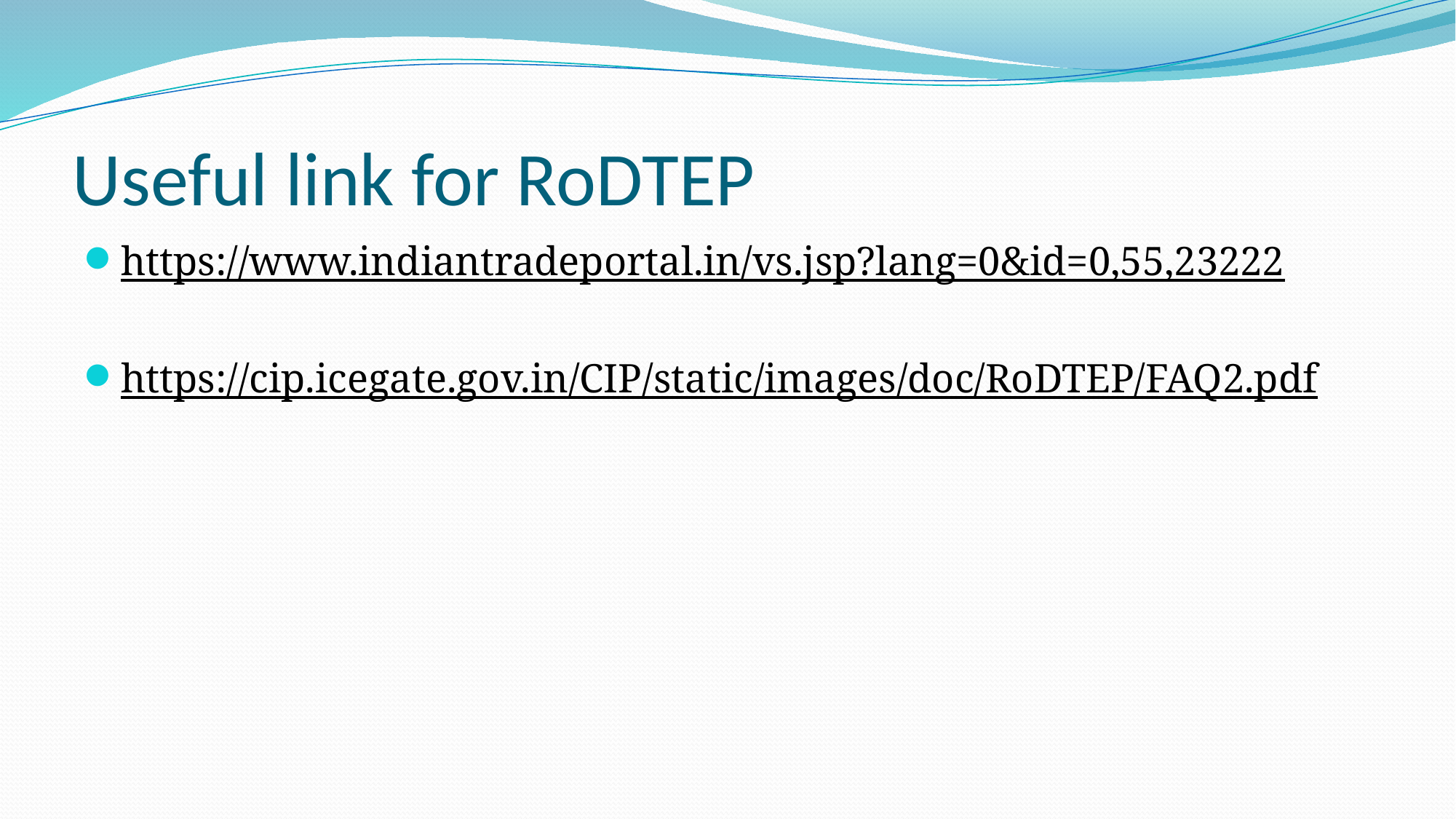

# Useful link for RoDTEP
https://www.indiantradeportal.in/vs.jsp?lang=0&id=0,55,23222

https://cip.icegate.gov.in/CIP/static/images/doc/RoDTEP/FAQ2.pdf